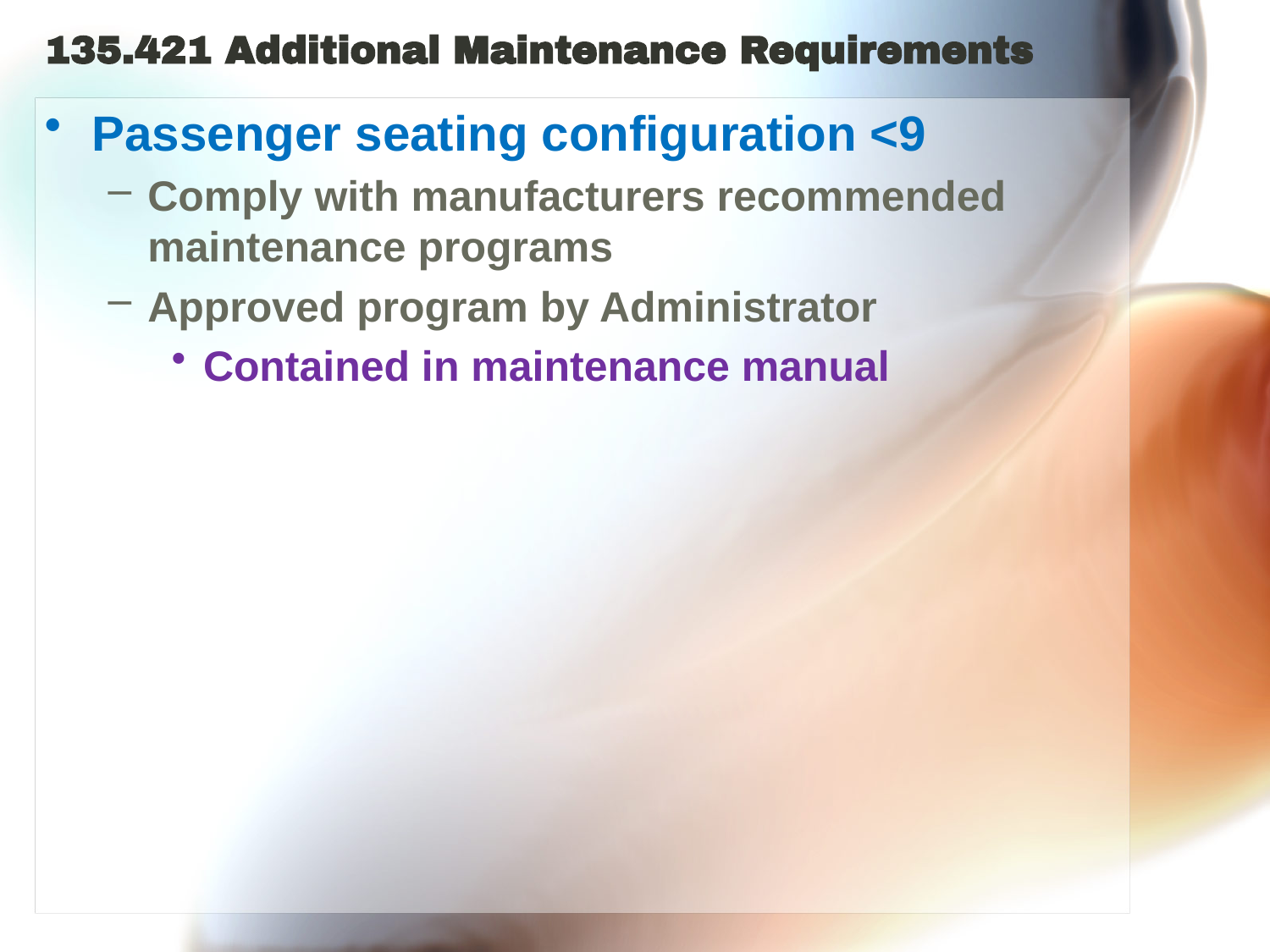

# 135.421 Additional Maintenance Requirements
Passenger seating configuration <9
Comply with manufacturers recommended maintenance programs
Approved program by Administrator
Contained in maintenance manual